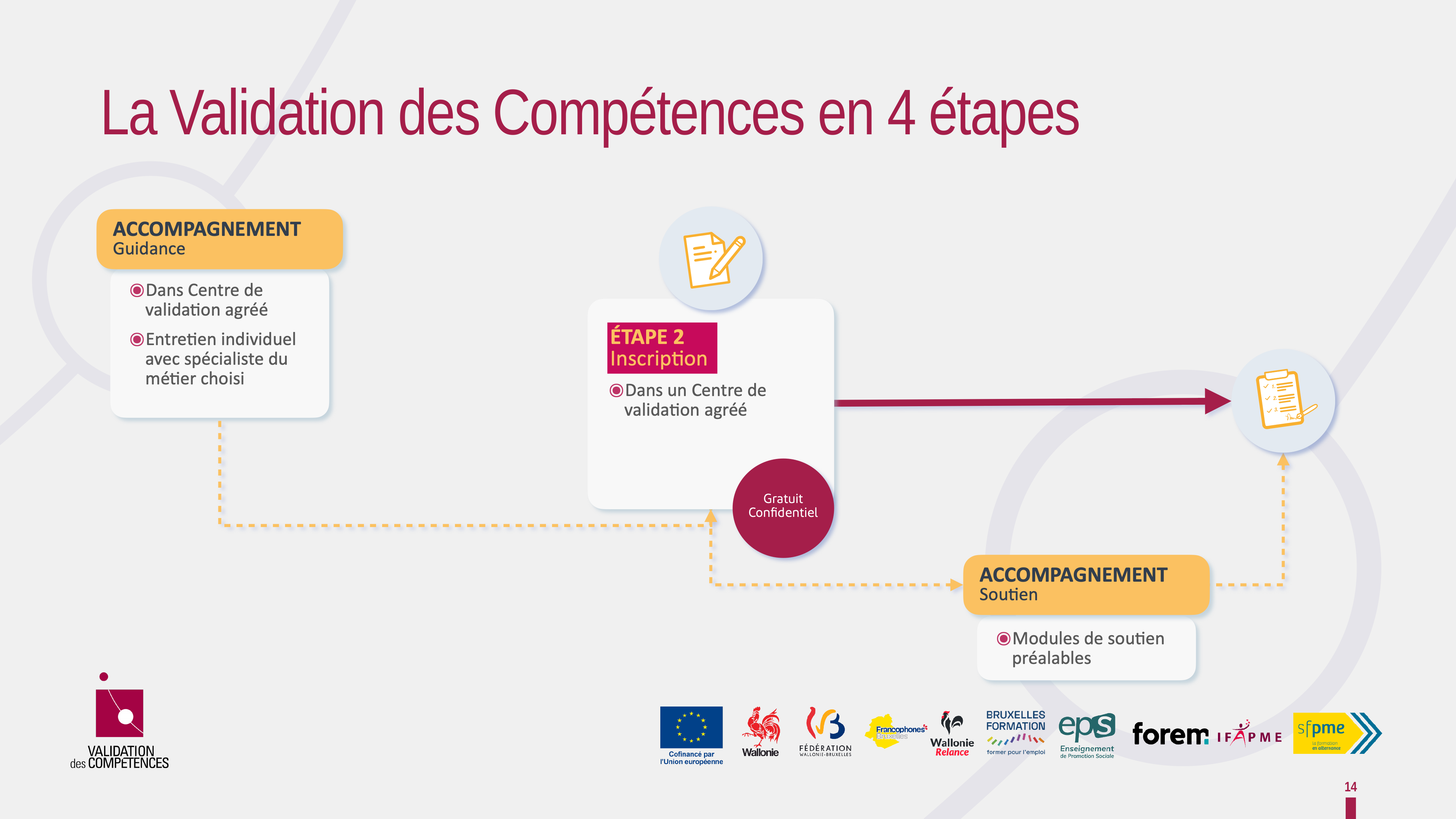

La Validation des Compétences en 4 étapes
14